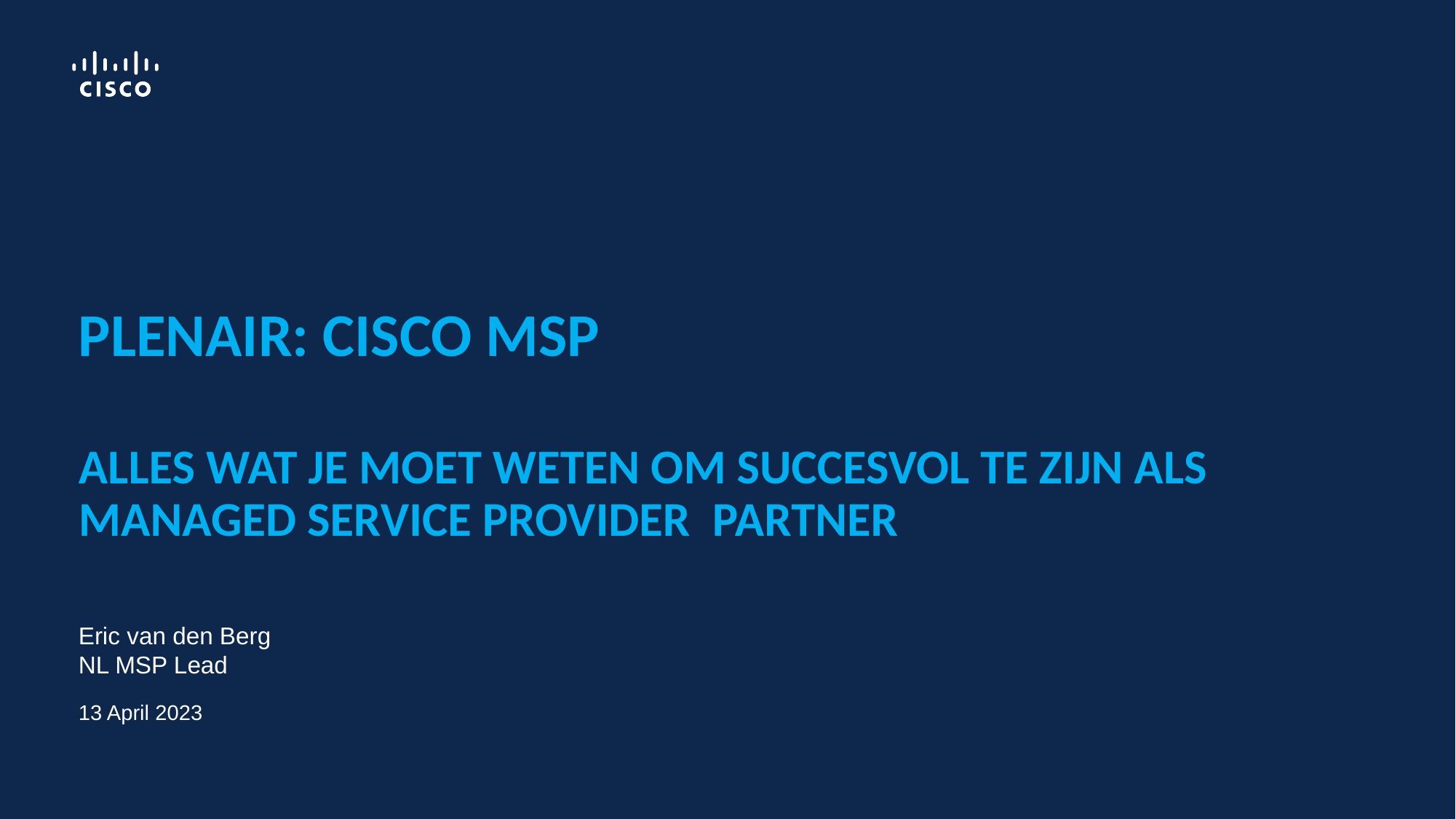

# PLENAIR: CISCO MSP
ALLES WAT JE MOET WETEN OM SUCCESVOL TE ZIJN ALS MANAGED SERVICE Provider  PARTNER
Eric van den Berg
NL MSP Lead
13 April 2023